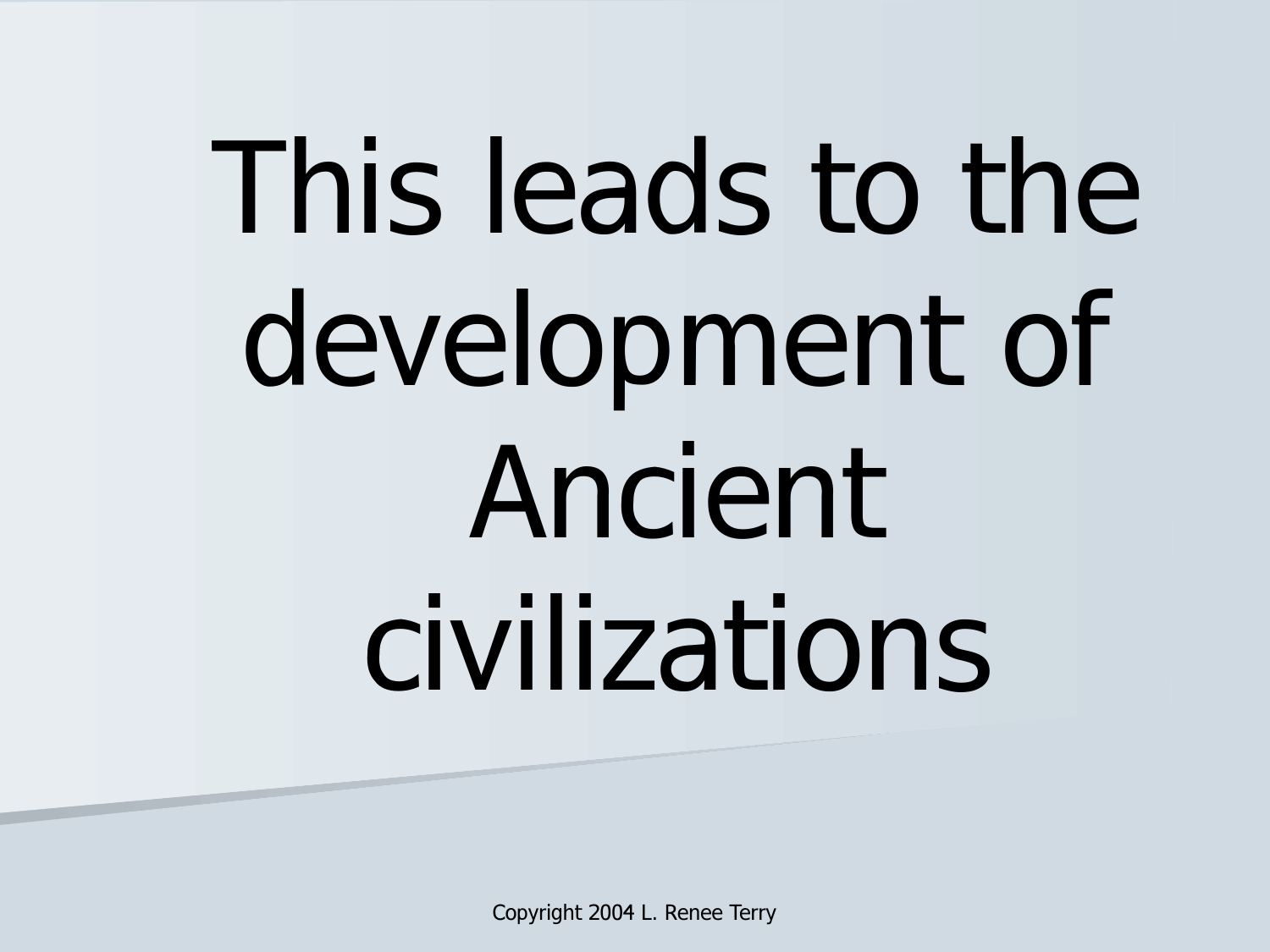

# This leads to the development of Ancient civilizations
Copyright 2004 L. Renee Terry